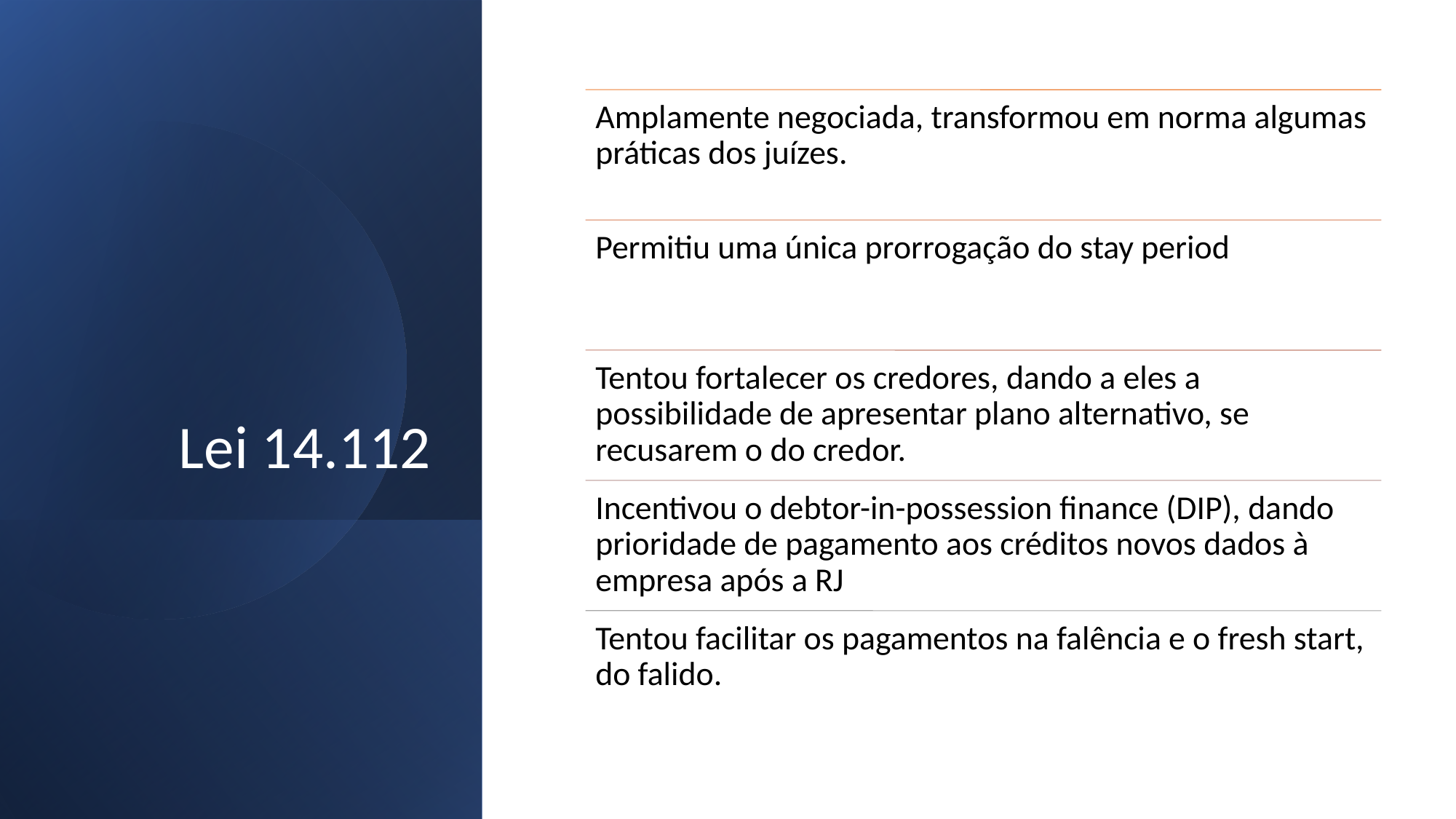

Amplamente negociada, transformou em norma algumas práticas dos juízes.
Permitiu uma única prorrogação do stay period
Tentou fortalecer os credores, dando a eles a possibilidade de apresentar plano alternativo, se recusarem o do credor.
Incentivou o debtor-in-possession finance (DIP), dando prioridade de pagamento aos créditos novos dados à empresa após a RJ
Tentou facilitar os pagamentos na falência e o fresh start, do falido.

# Lei 14.112